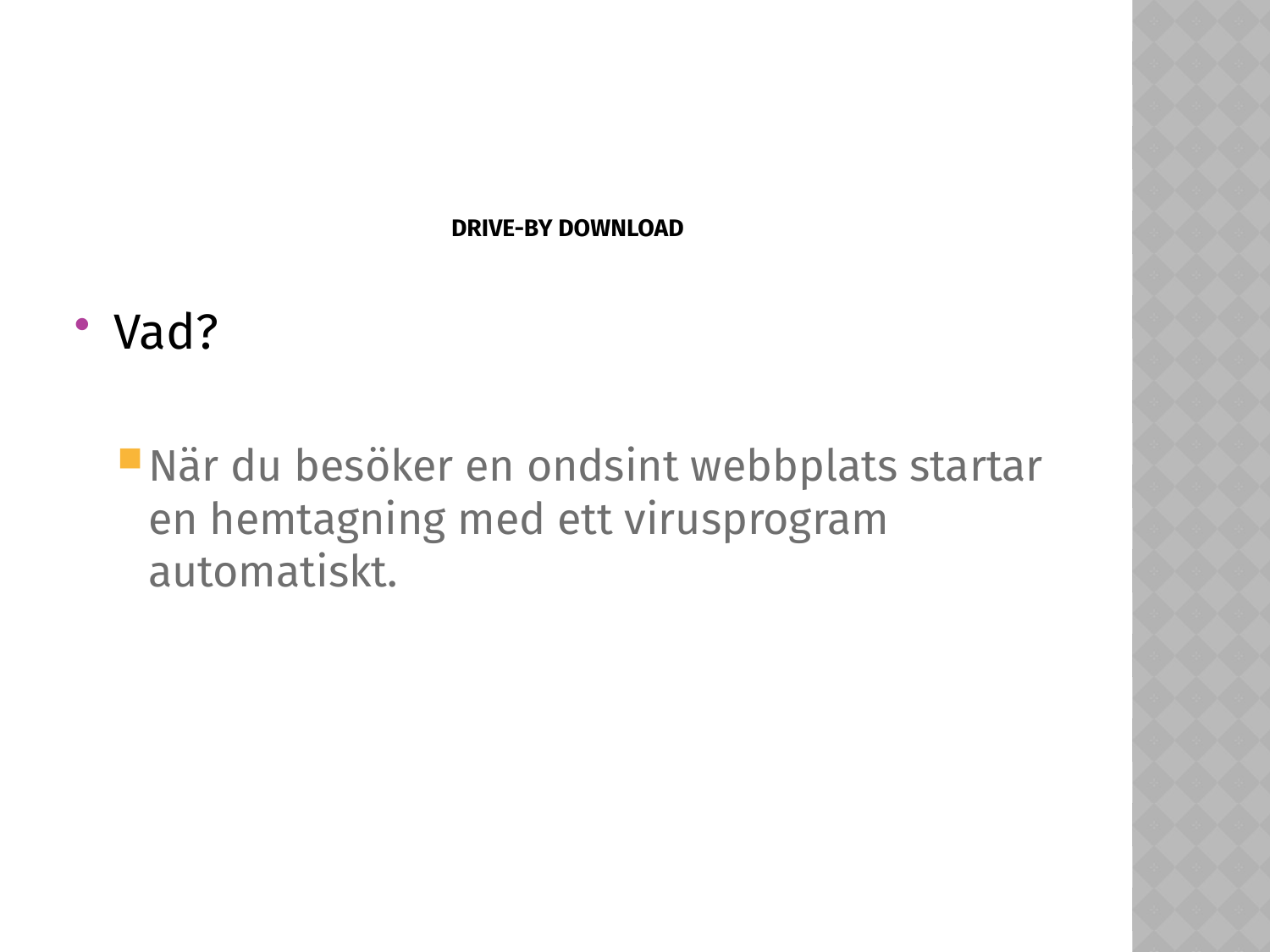

# Drive-by download

Vad?

När du besöker en ondsint webbplats startar en hemtagning med ett virusprogram automatiskt.